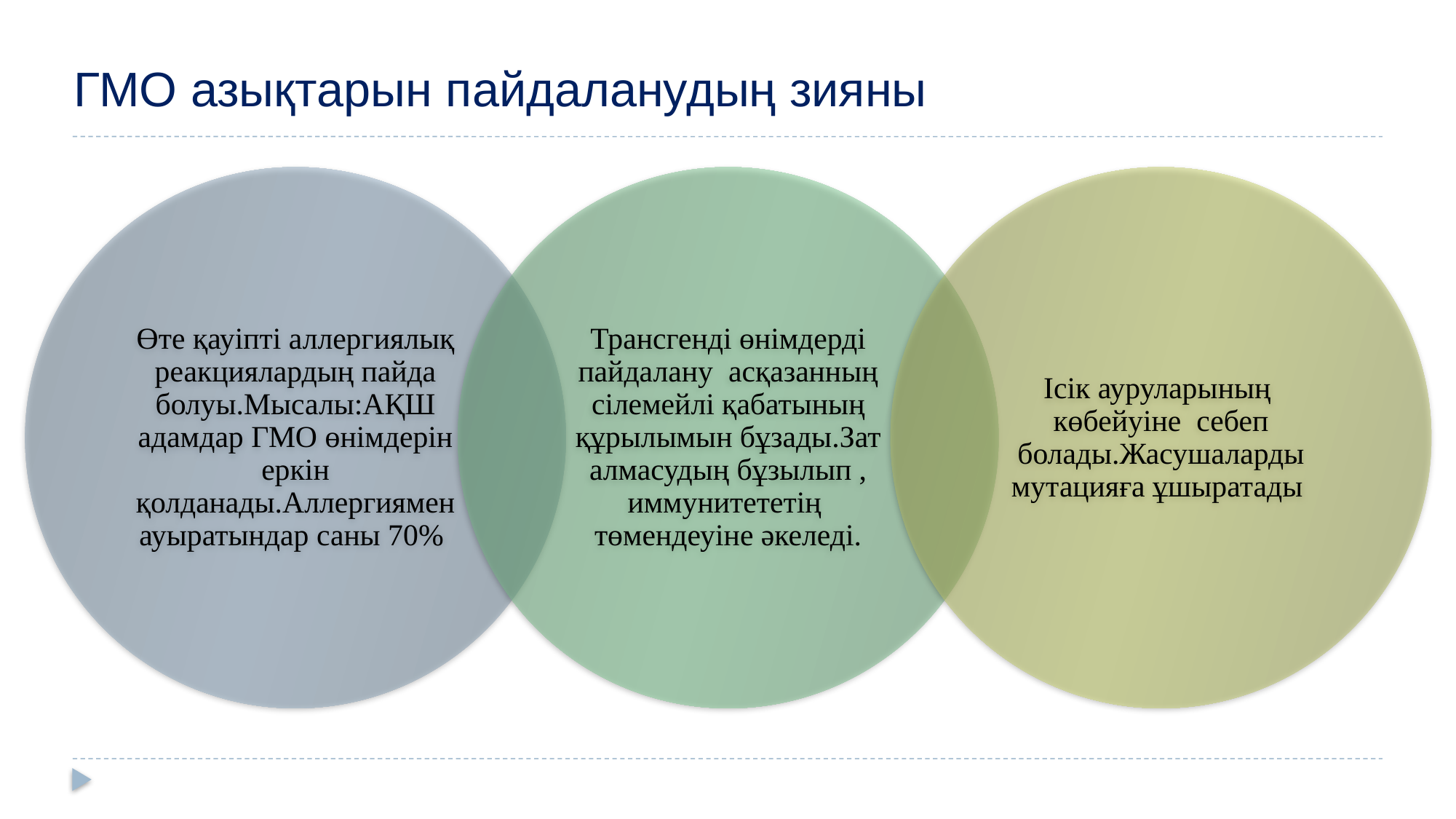

# ГМО азықтарын пайдаланудың зияны
Өте қауіпті аллергиялық реакциялардың пайда болуы.Мысалы:АҚШ адамдар ГМО өнімдерін еркін қолданады.Аллергиямен ауыратындар саны 70%
Трансгенді өнімдерді пайдалану  асқазанның сілемейлі қабатының құрылымын бұзады.Зат алмасудың бұзылып , иммунитететің  төмендеуіне әкеледі.
Ісік ауруларының  көбейуіне  себеп болады.Жасушаларды мутацияға ұшыратады